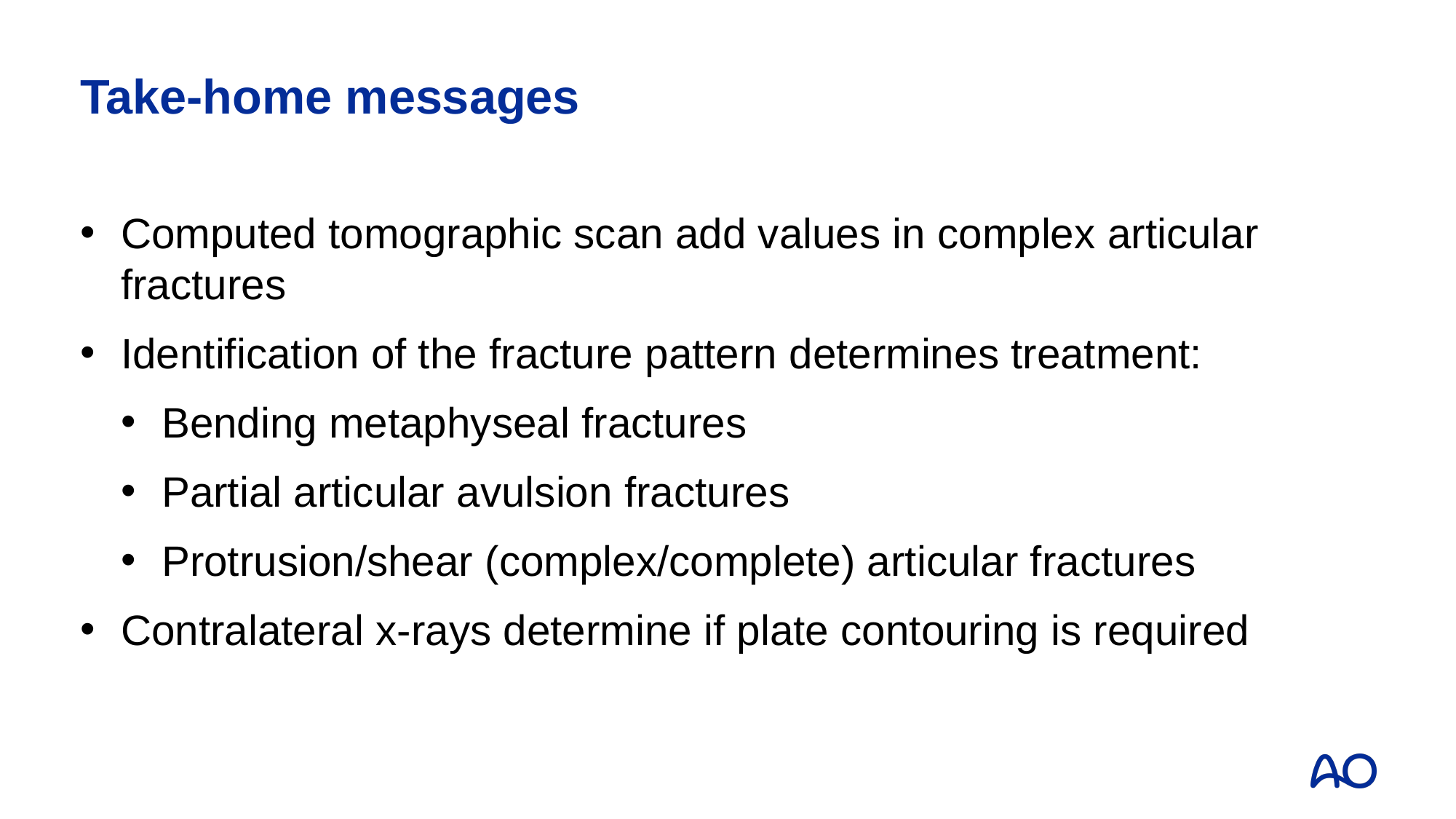

# Take-home messages
Computed tomographic scan add values in complex articular fractures
Identification of the fracture pattern determines treatment:
Bending metaphyseal fractures
Partial articular avulsion fractures
Protrusion/shear (complex/complete) articular fractures
Contralateral x-rays determine if plate contouring is required